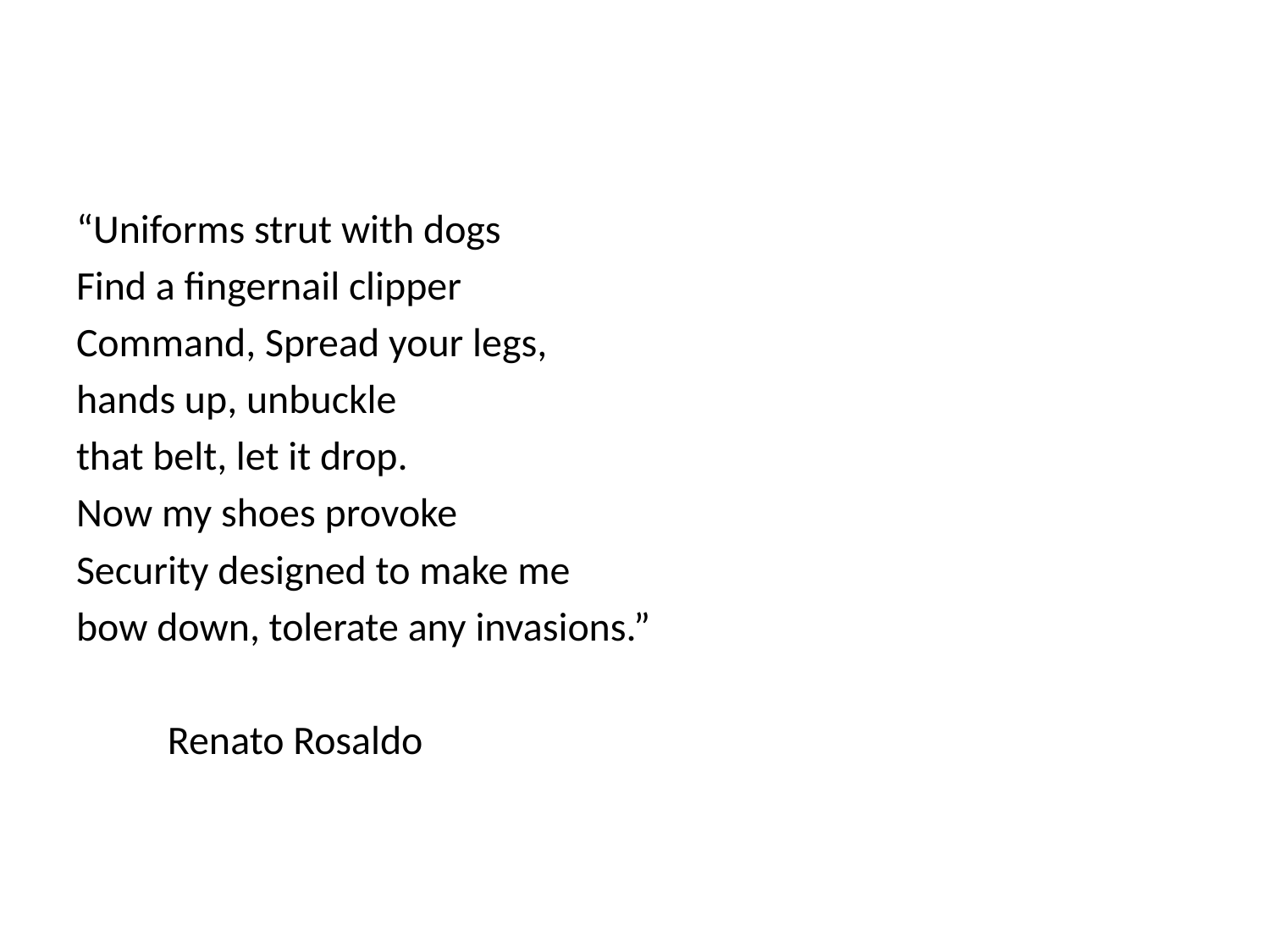

#
“Uniforms strut with dogs
Find a fingernail clipper
Command, Spread your legs,
hands up, unbuckle
that belt, let it drop.
Now my shoes provoke
Security designed to make me
bow down, tolerate any invasions.”

		Renato Rosaldo